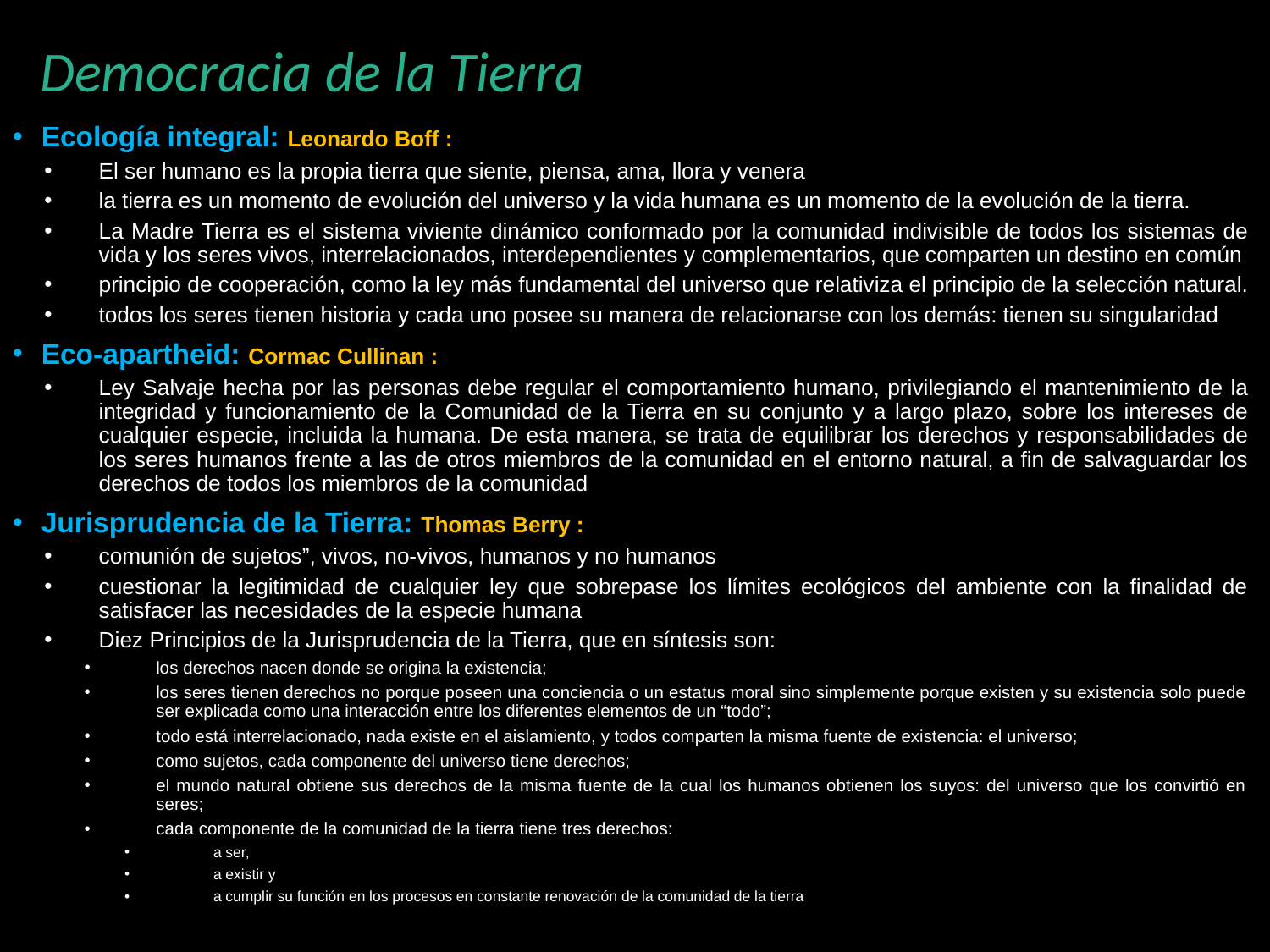

# Democracia de la Tierra
Ecología integral: Leonardo Boff :
El ser humano es la propia tierra que siente, piensa, ama, llora y venera
la tierra es un momento de evolución del universo y la vida humana es un momento de la evolución de la tierra.
La Madre Tierra es el sistema viviente dinámico conformado por la comunidad indivisible de todos los sistemas de vida y los seres vivos, interrelacionados, interdependientes y complementarios, que comparten un destino en común
principio de cooperación, como la ley más fundamental del universo que relativiza el principio de la selección natural.
todos los seres tienen historia y cada uno posee su manera de relacionarse con los demás: tienen su singularidad
Eco-apartheid: Cormac Cullinan :
Ley Salvaje hecha por las personas debe regular el comportamiento humano, privilegiando el mantenimiento de la integridad y funcionamiento de la Comunidad de la Tierra en su conjunto y a largo plazo, sobre los intereses de cualquier especie, incluida la humana. De esta manera, se trata de equilibrar los derechos y responsabilidades de los seres humanos frente a las de otros miembros de la comunidad en el entorno natural, a fin de salvaguardar los derechos de todos los miembros de la comunidad
Jurisprudencia de la Tierra: Thomas Berry :
comunión de sujetos”, vivos, no-vivos, humanos y no humanos
cuestionar la legitimidad de cualquier ley que sobrepase los límites ecológicos del ambiente con la finalidad de satisfacer las necesidades de la especie humana
Diez Principios de la Jurisprudencia de la Tierra, que en síntesis son:
los derechos nacen donde se origina la existencia;
los seres tienen derechos no porque poseen una conciencia o un estatus moral sino simplemente porque existen y su existencia solo puede ser explicada como una interacción entre los diferentes elementos de un “todo”;
todo está interrelacionado, nada existe en el aislamiento, y todos comparten la misma fuente de existencia: el universo;
como sujetos, cada componente del universo tiene derechos;
el mundo natural obtiene sus derechos de la misma fuente de la cual los humanos obtienen los suyos: del universo que los convirtió en seres;
cada componente de la comunidad de la tierra tiene tres derechos:
a ser,
a existir y
a cumplir su función en los procesos en constante renovación de la comunidad de la tierra